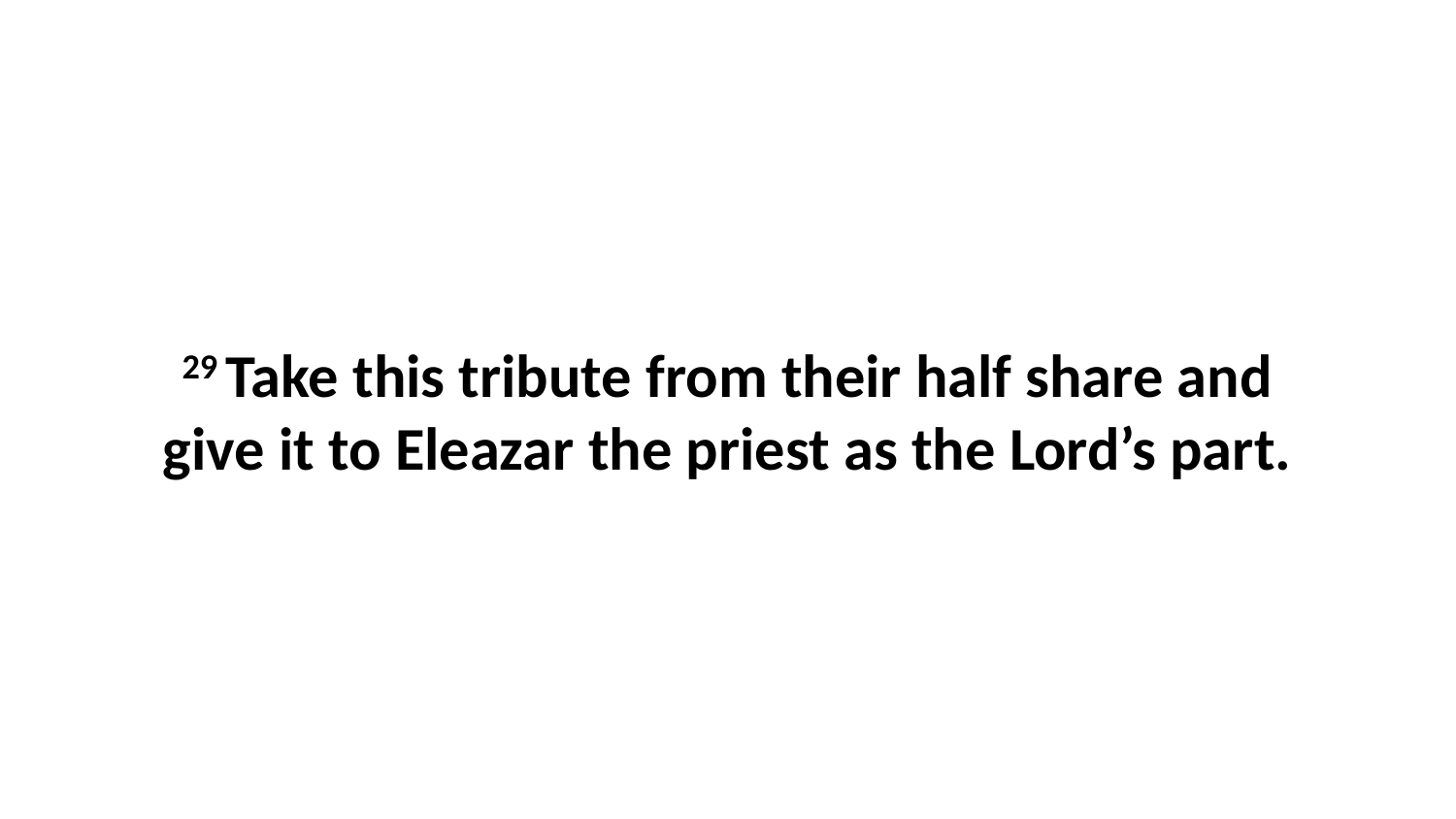

29 Take this tribute from their half share and give it to Eleazar the priest as the Lord’s part.